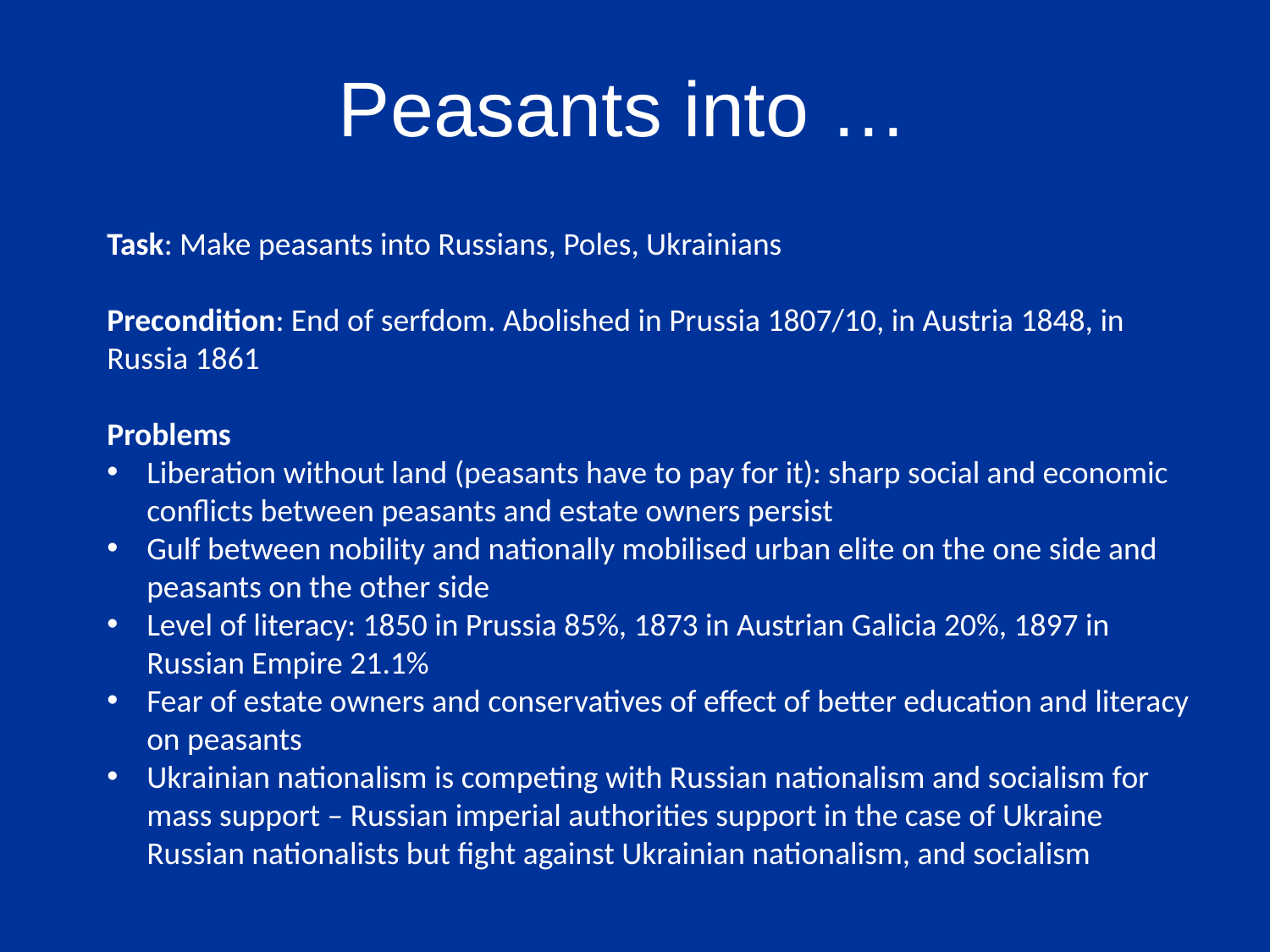

# Peasants into …
Task: Make peasants into Russians, Poles, Ukrainians

Precondition: End of serfdom. Abolished in Prussia 1807/10, in Austria 1848, in Russia 1861

Problems
Liberation without land (peasants have to pay for it): sharp social and economic conflicts between peasants and estate owners persist
Gulf between nobility and nationally mobilised urban elite on the one side and peasants on the other side
Level of literacy: 1850 in Prussia 85%, 1873 in Austrian Galicia 20%, 1897 in Russian Empire 21.1%
Fear of estate owners and conservatives of effect of better education and literacy on peasants
Ukrainian nationalism is competing with Russian nationalism and socialism for mass support – Russian imperial authorities support in the case of Ukraine Russian nationalists but fight against Ukrainian nationalism, and socialism